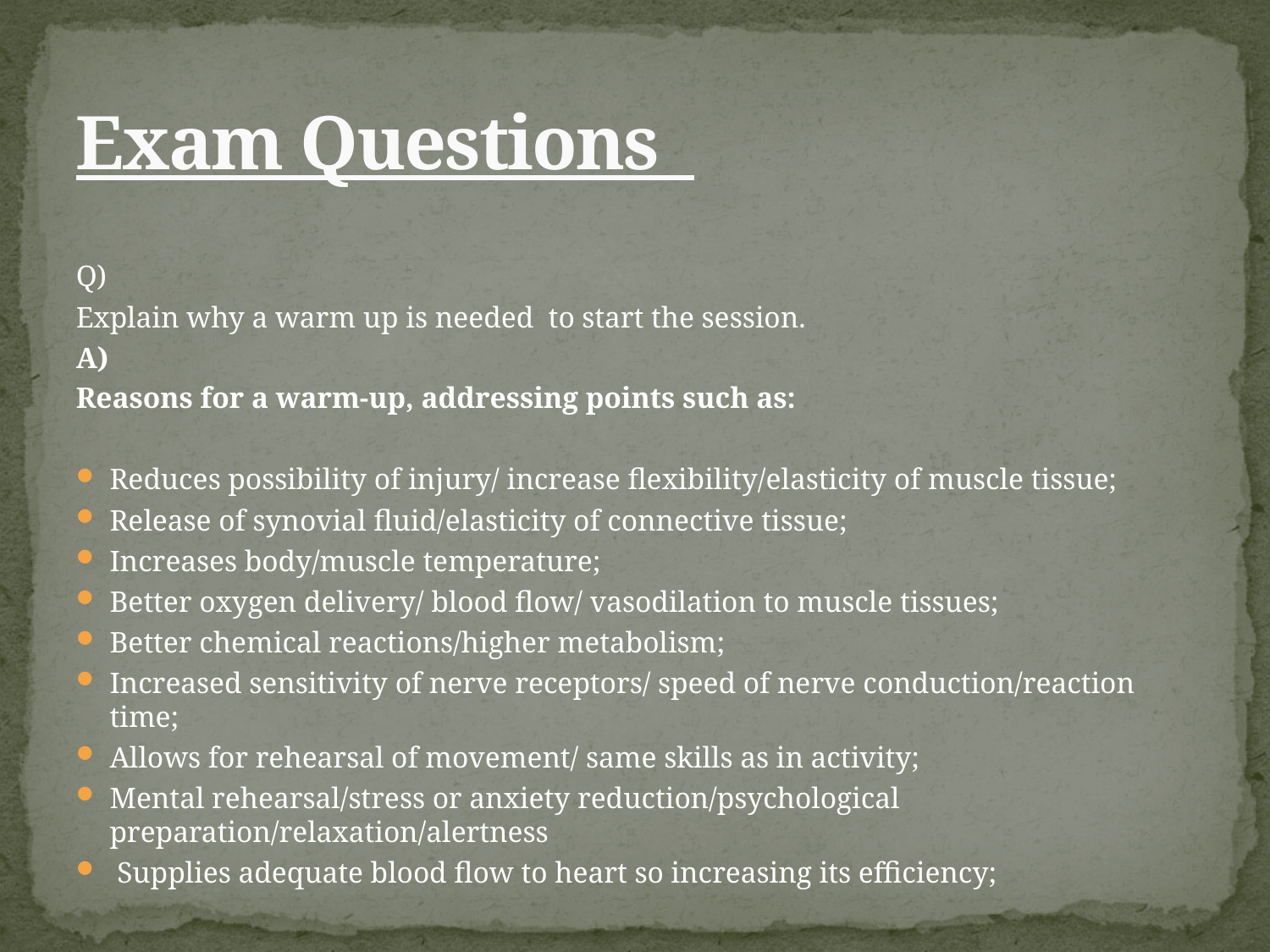

# Exam Questions

Q)
Explain why a warm up is needed  to start the session.
A)
Reasons for a warm-up, addressing points such as:

Reduces possibility of injury/ increase flexibility/elasticity of muscle tissue;
Release of synovial fluid/elasticity of connective tissue;
Increases body/muscle temperature;
Better oxygen delivery/ blood flow/ vasodilation to muscle tissues;
Better chemical reactions/higher metabolism;
Increased sensitivity of nerve receptors/ speed of nerve conduction/reaction time;
Allows for rehearsal of movement/ same skills as in activity;
Mental rehearsal/stress or anxiety reduction/psychological preparation/relaxation/alertness
 Supplies adequate blood flow to heart so increasing its efficiency;